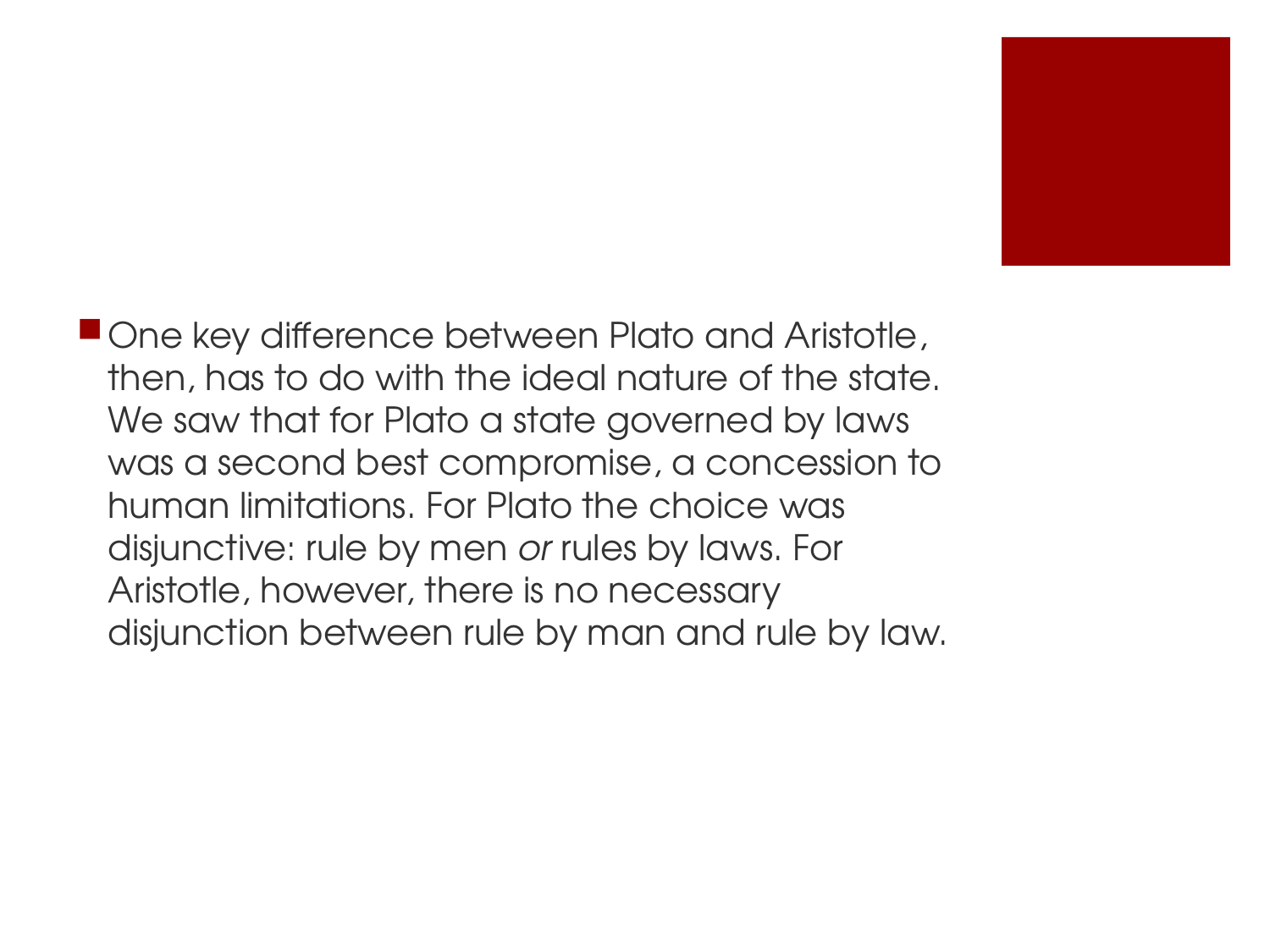

#
One key difference between Plato and Aristotle, then, has to do with the ideal nature of the state. We saw that for Plato a state governed by laws was a second best compromise, a concession to human limitations. For Plato the choice was disjunctive: rule by men or rules by laws. For Aristotle, however, there is no necessary disjunction between rule by man and rule by law.